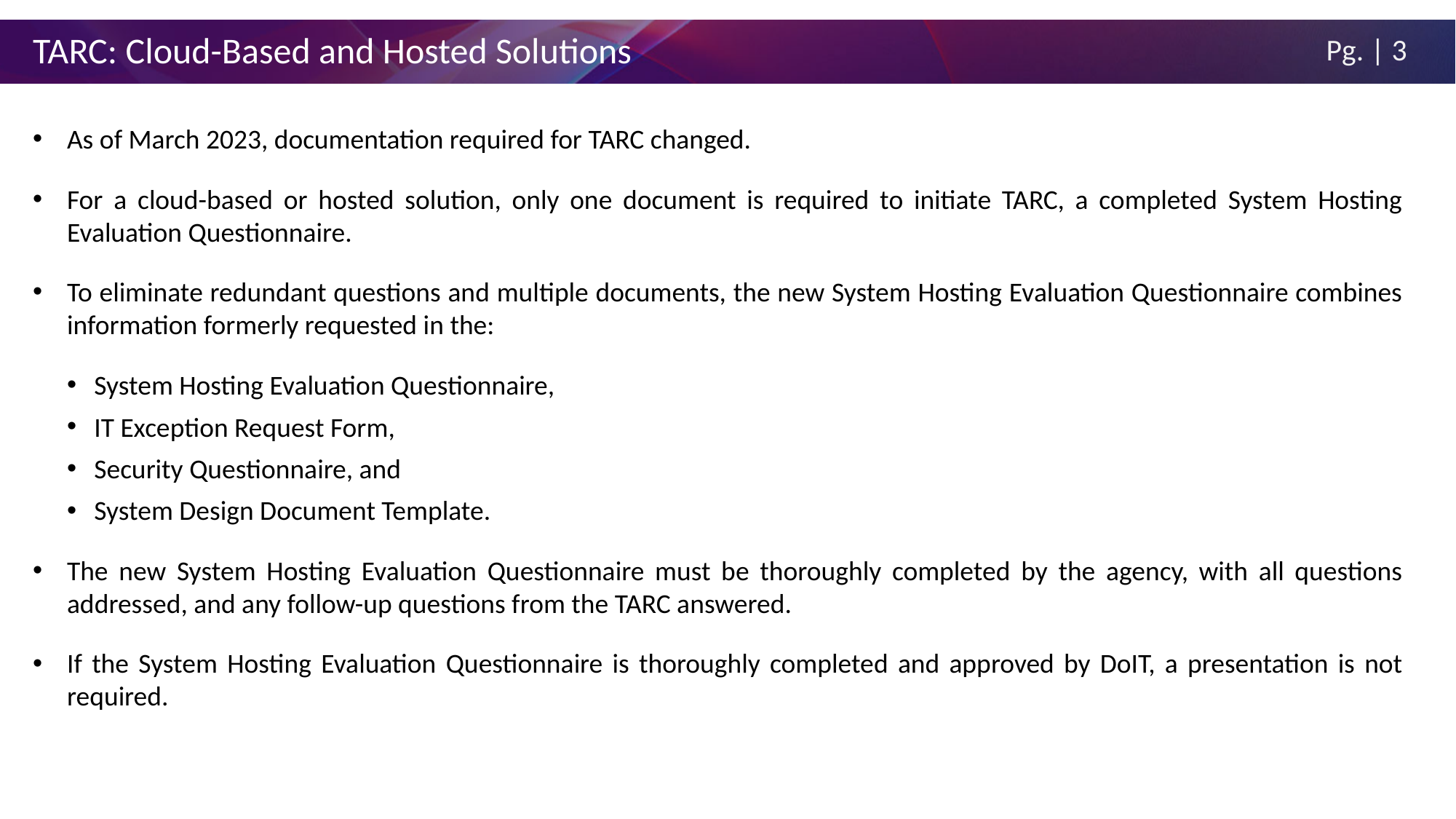

TARC: Cloud-Based and Hosted Solutions
As of March 2023, documentation required for TARC changed.
For a cloud-based or hosted solution, only one document is required to initiate TARC, a completed System Hosting Evaluation Questionnaire.
To eliminate redundant questions and multiple documents, the new System Hosting Evaluation Questionnaire combines information formerly requested in the:
System Hosting Evaluation Questionnaire,
IT Exception Request Form,
Security Questionnaire, and
System Design Document Template.
The new System Hosting Evaluation Questionnaire must be thoroughly completed by the agency, with all questions addressed, and any follow-up questions from the TARC answered.
If the System Hosting Evaluation Questionnaire is thoroughly completed and approved by DoIT, a presentation is not required.